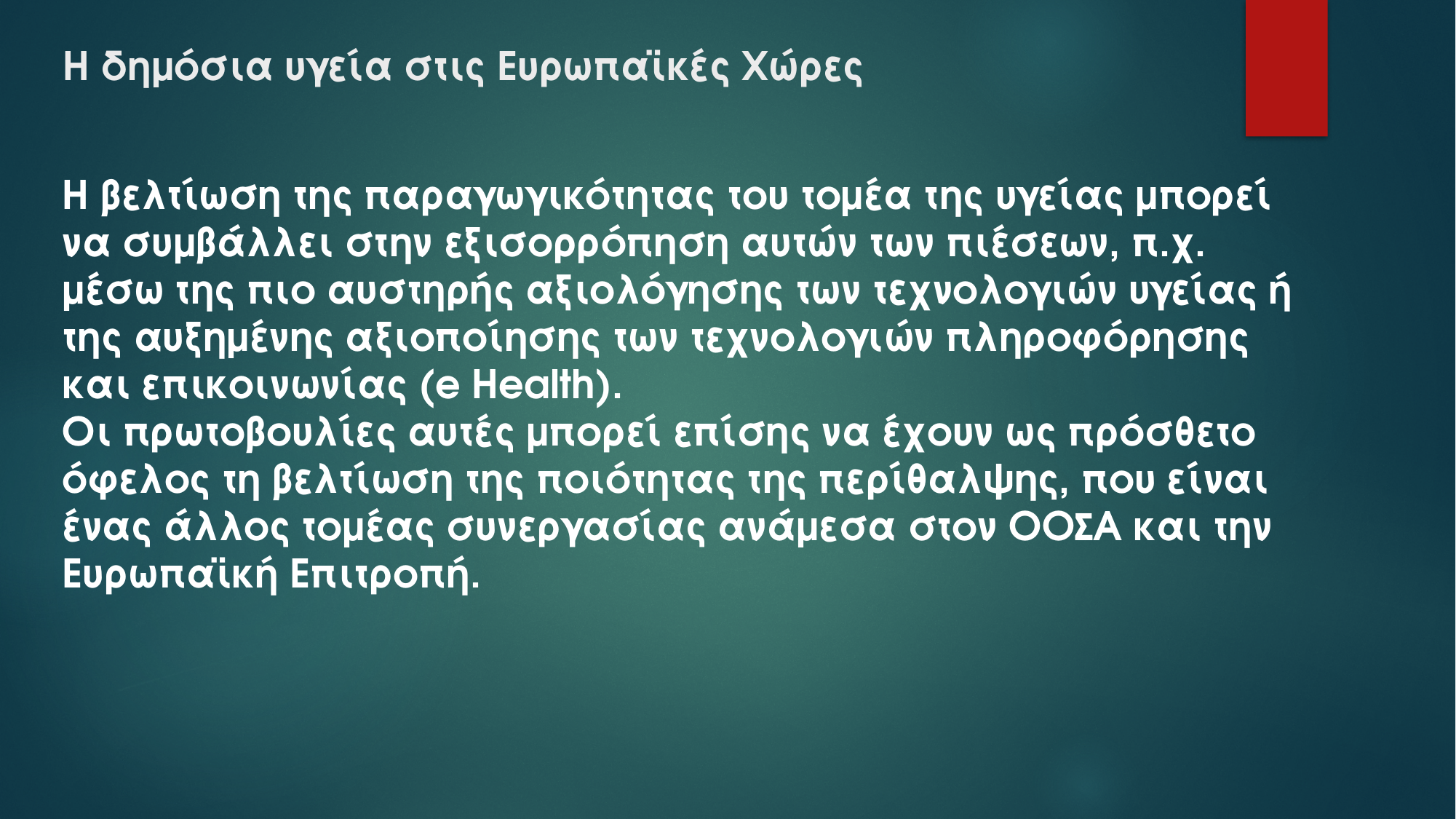

# Η δημόσια υγεία στις Ευρωπαϊκές Χώρες
Η βελτίωση της παραγωγικότητας του τομέα της υγείας μπορεί να συμβάλλει στην εξισορρόπηση αυτών των πιέσεων, π.χ. μέσω της πιο αυστηρής αξιολόγησης των τεχνολογιών υγείας ή της αυξημένης αξιοποίησης των τεχνολογιών πληροφόρησης και επικοινωνίας (e Health).
Οι πρωτοβουλίες αυτές μπορεί επίσης να έχουν ως πρόσθετο όφελος τη βελτίωση της ποιότητας της περίθαλψης, που είναι ένας άλλος τομέας συνεργασίας ανάμεσα στον ΟΟΣΑ και την Ευρωπαϊκή Επιτροπή.